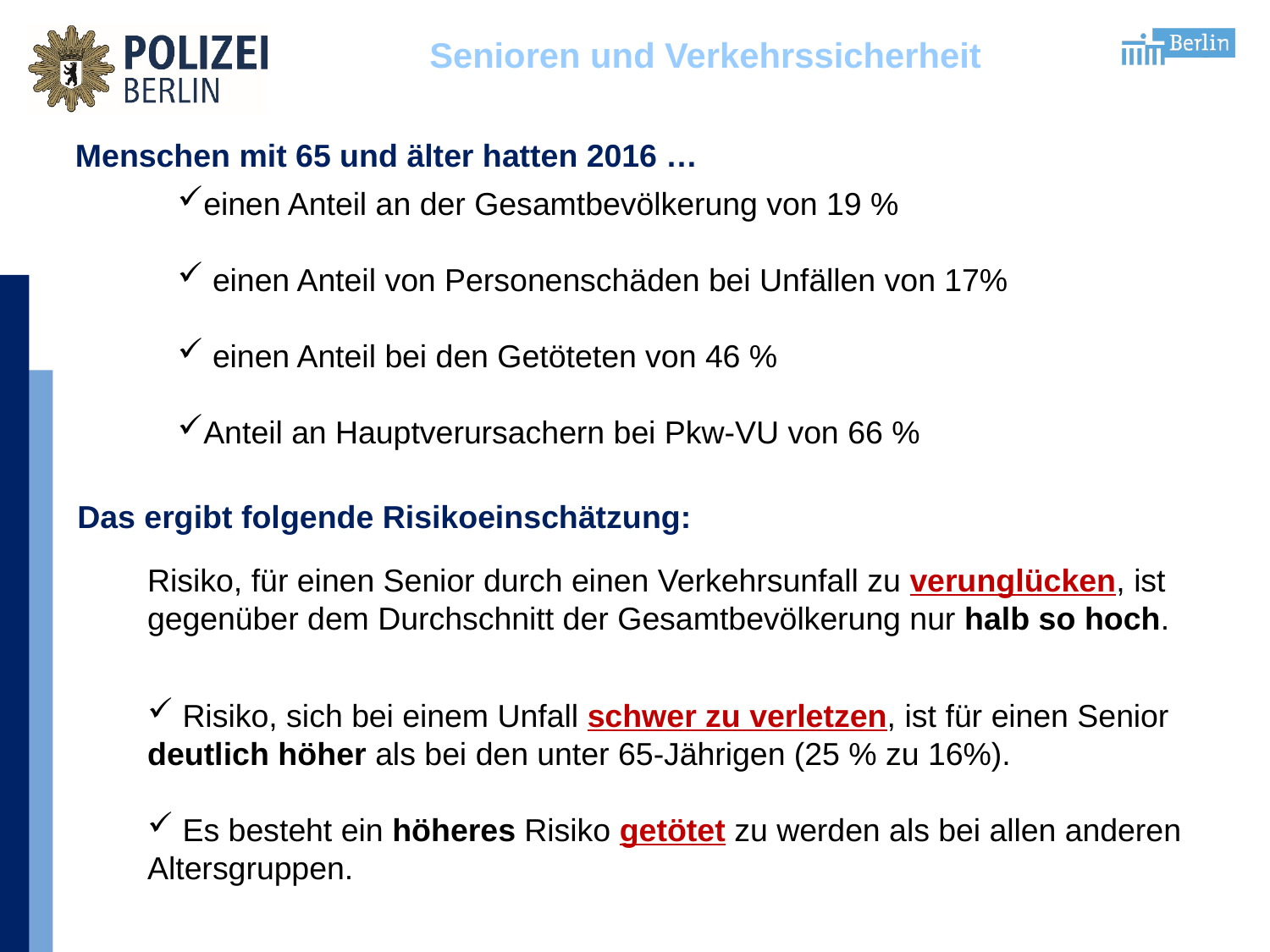

Senioren und Verkehrssicherheit
Menschen mit 65 und älter hatten 2016 …
einen Anteil an der Gesamtbevölkerung von 19 %

 einen Anteil von Personenschäden bei Unfällen von 17%

 einen Anteil bei den Getöteten von 46 %

Anteil an Hauptverursachern bei Pkw-VU von 66 %

Das ergibt folgende Risikoeinschätzung:

Risiko, für einen Senior durch einen Verkehrsunfall zu verunglücken, ist gegenüber dem Durchschnitt der Gesamtbevölkerung nur halb so hoch.

 Risiko, sich bei einem Unfall schwer zu verletzen, ist für einen Senior deutlich höher als bei den unter 65-Jährigen (25 % zu 16%).

 Es besteht ein höheres Risiko getötet zu werden als bei allen anderen Altersgruppen.